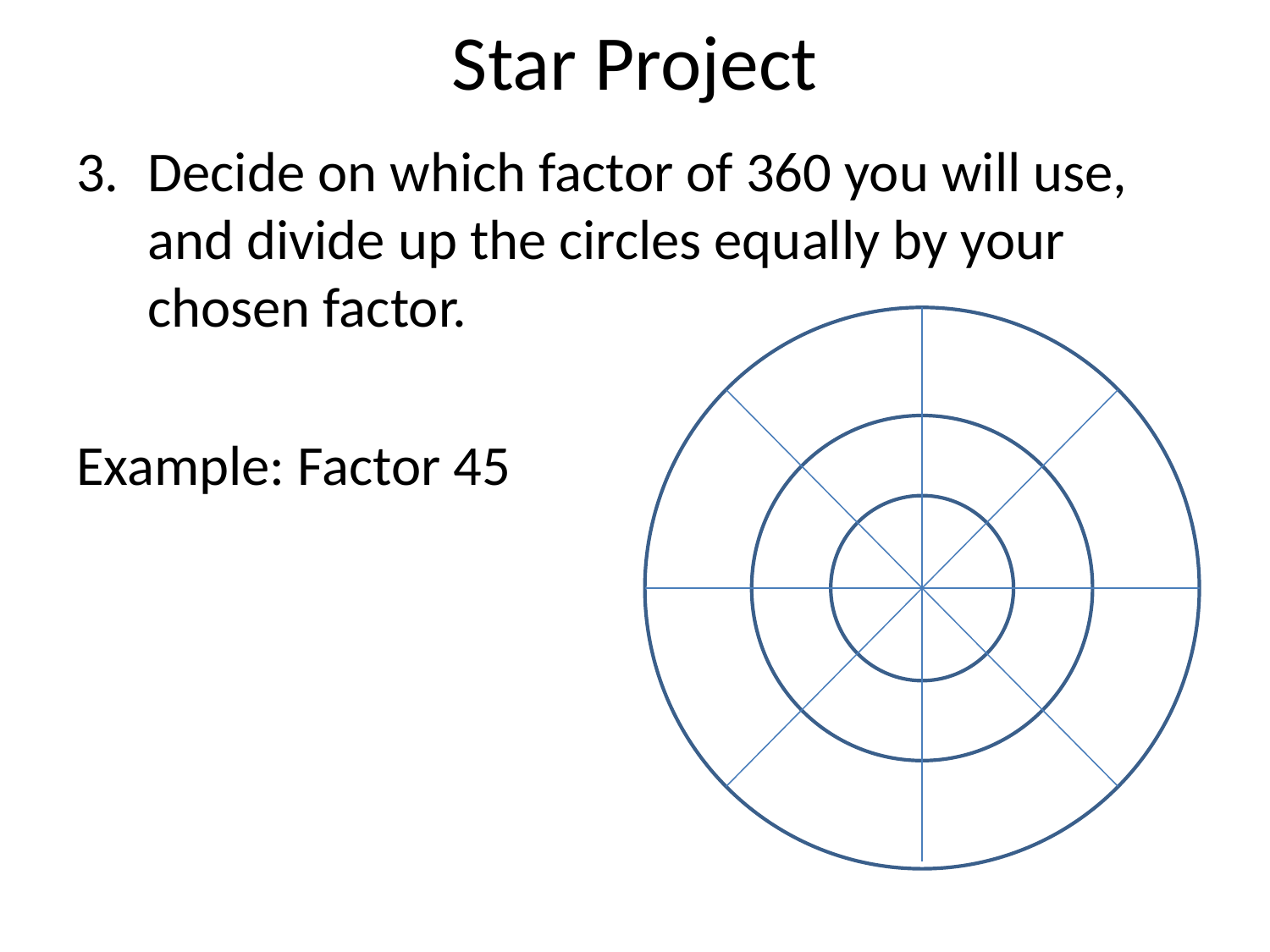

# Star Project
Decide on which factor of 360 you will use, and divide up the circles equally by your chosen factor.

Example: Factor 45